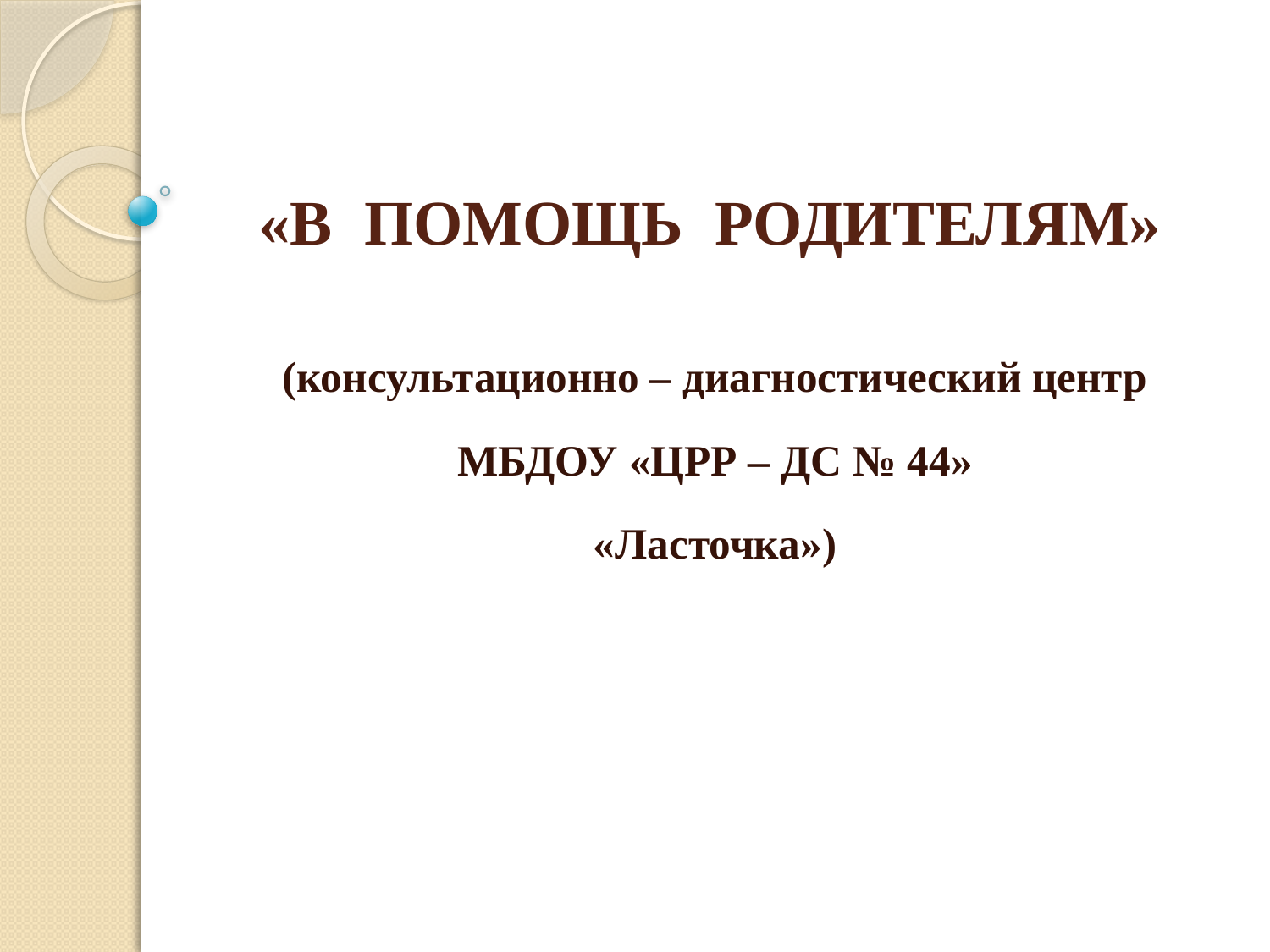

# «В  ПОМОЩЬ  РОДИТЕЛЯМ»

(консультационно – диагностический центр
МБДОУ «ЦРР – ДС № 44»
«Ласточка»)